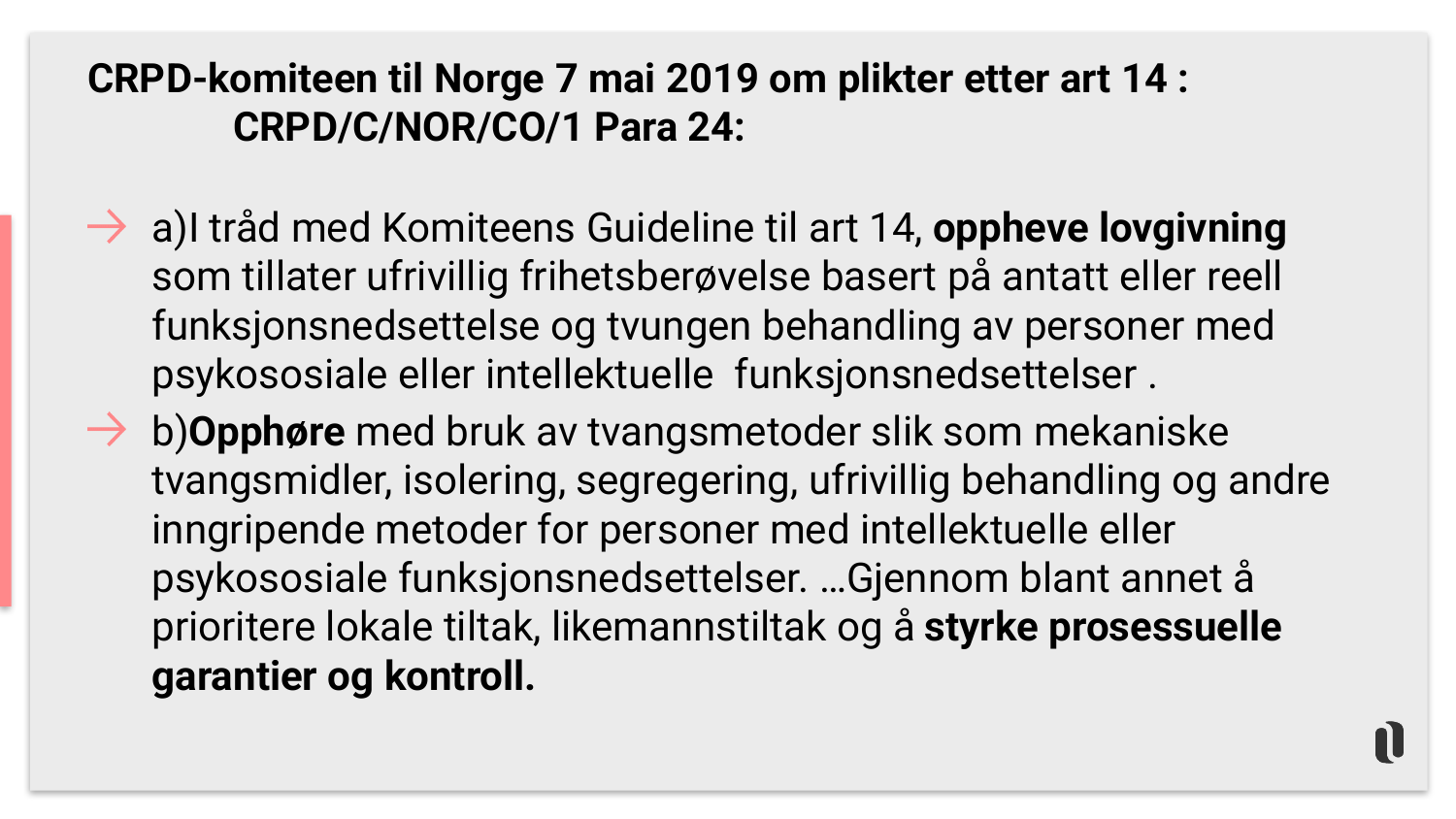

# CRPD-komiteen til Norge 7 mai 2019 om plikter etter art 14 : 		CRPD/C/NOR/CO/1 Para 24:
a)I tråd med Komiteens Guideline til art 14, oppheve lovgivning  som tillater ufrivillig frihetsberøvelse basert på antatt eller reell funksjonsnedsettelse og tvungen behandling av personer med psykososiale eller intellektuelle  funksjonsnedsettelser .
b)Opphøre med bruk av tvangsmetoder slik som mekaniske tvangsmidler, isolering, segregering, ufrivillig behandling og andre inngripende metoder for personer med intellektuelle eller psykososiale funksjonsnedsettelser. …Gjennom blant annet å prioritere lokale tiltak, likemannstiltak og å styrke prosessuelle garantier og kontroll.